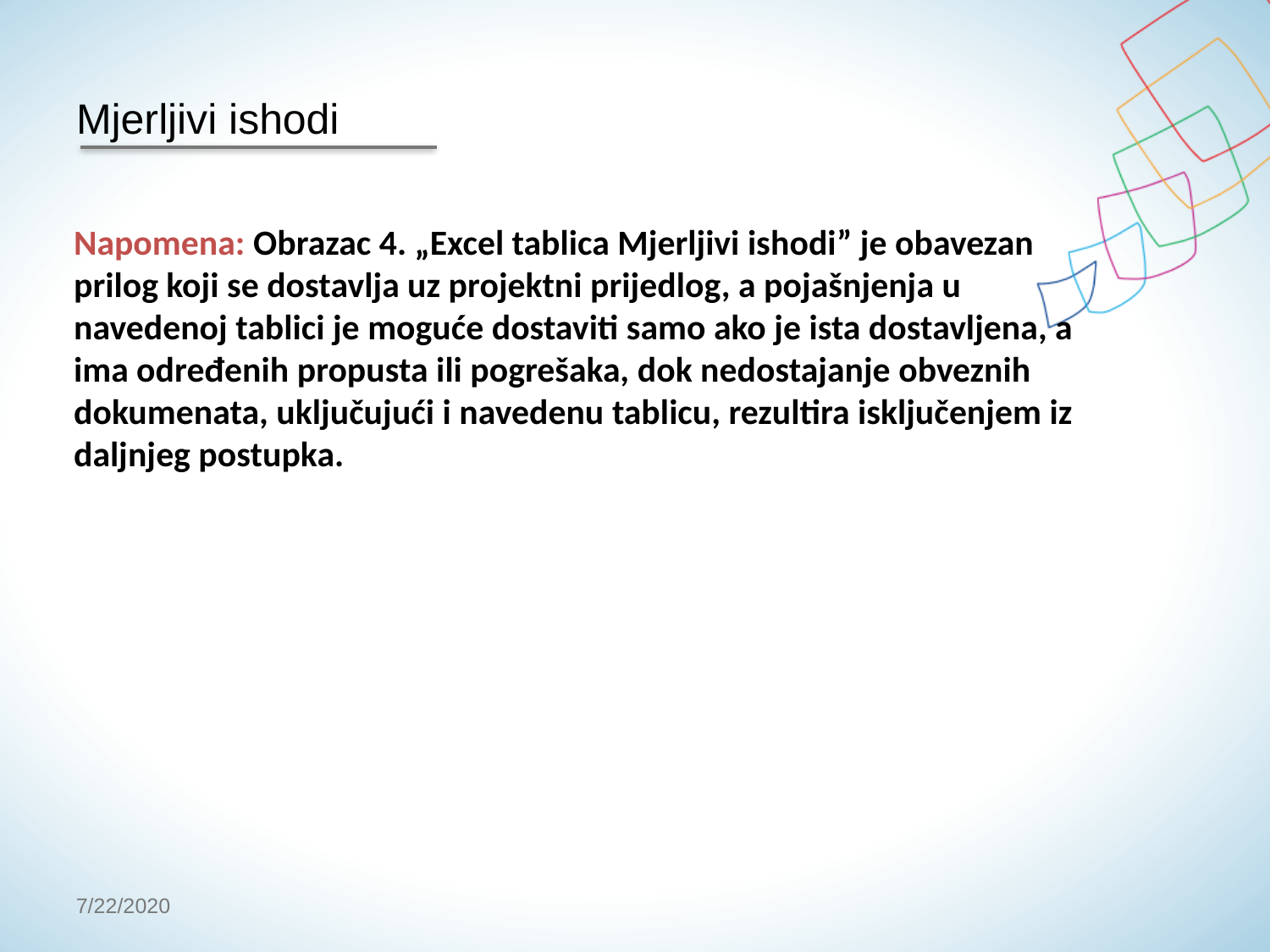

# Mjerljivi ishodi

Napomena: Obrazac 4. „Excel tablica Mjerljivi ishodi” je obavezan prilog koji se dostavlja uz projektni prijedlog, a pojašnjenja u navedenoj tablici je moguće dostaviti samo ako je ista dostavljena, a ima određenih propusta ili pogrešaka, dok nedostajanje obveznih dokumenata, uključujući i navedenu tablicu, rezultira isključenjem iz daljnjeg postupka.